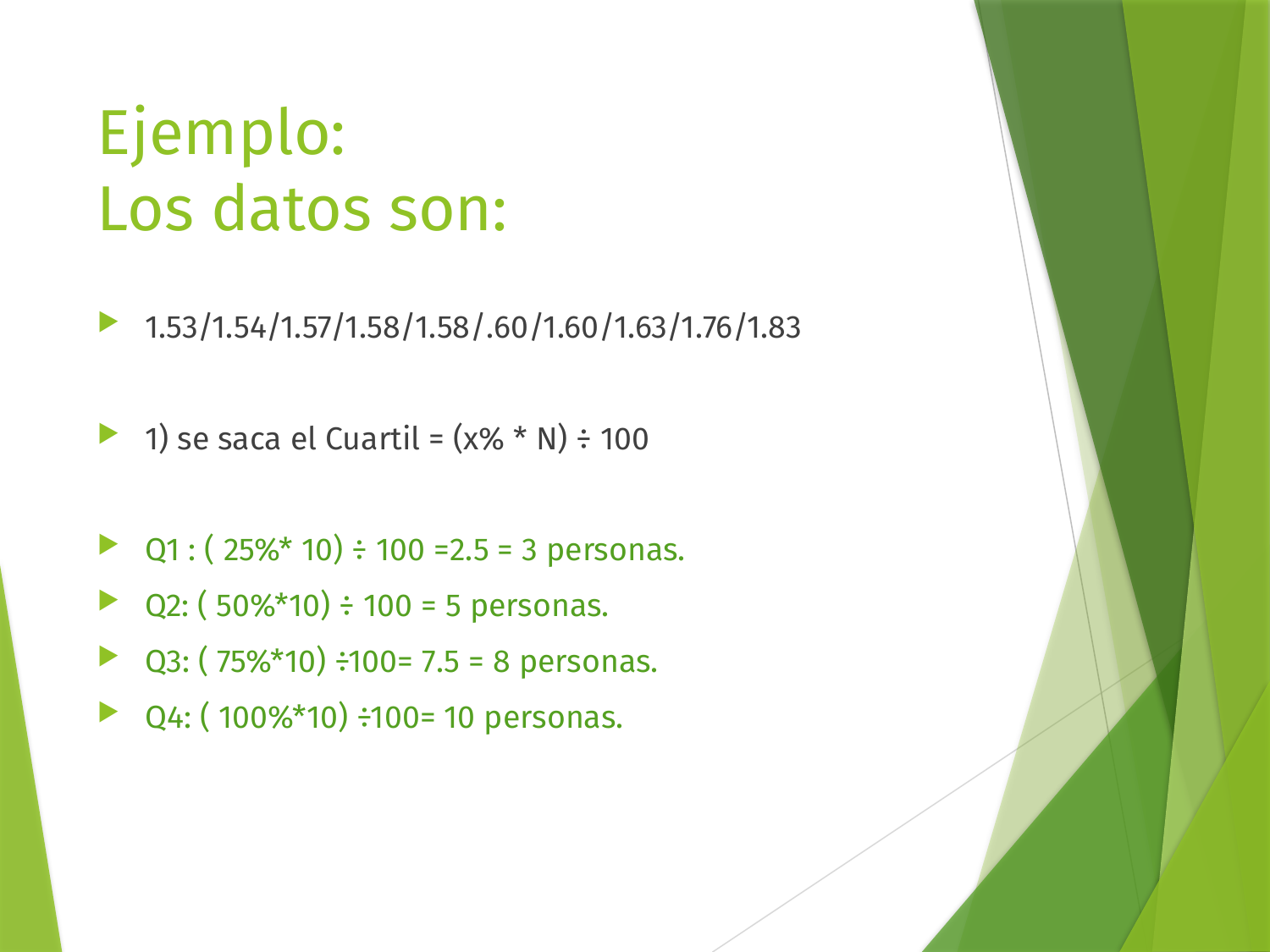

# Ejemplo: Los datos son:
1.53/1.54/1.57/1.58/1.58/.60/1.60/1.63/1.76/1.83

1) se saca el Cuartil = (x% * N) ÷ 100

Q1 : ( 25%* 10) ÷ 100 =2.5 = 3 personas.
Q2: ( 50%*10) ÷ 100 = 5 personas.
Q3: ( 75%*10) ÷100= 7.5 = 8 personas.
Q4: ( 100%*10) ÷100= 10 personas.